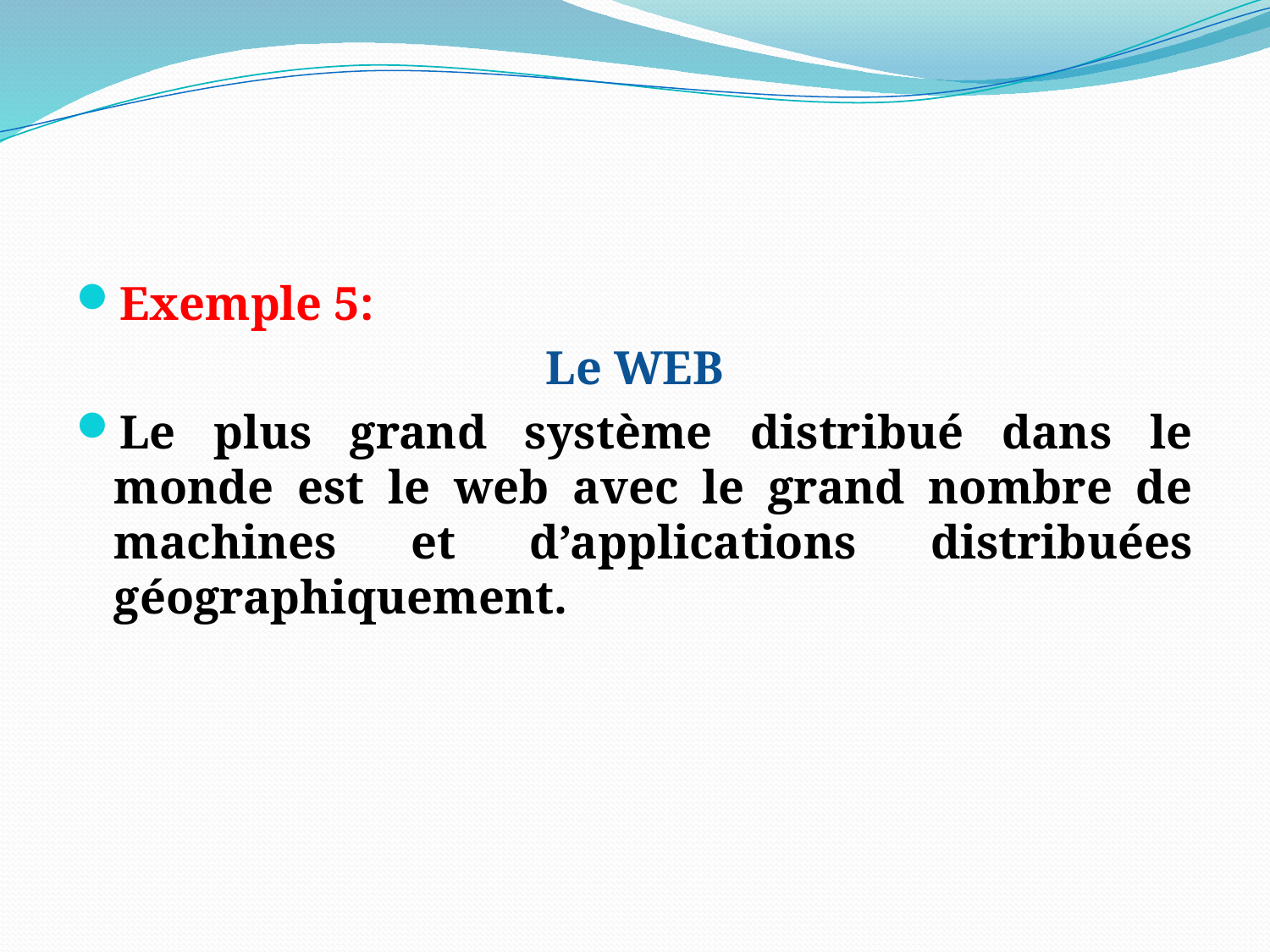

#
Exemple 5:
Le WEB
Le plus grand système distribué dans le monde est le web avec le grand nombre de machines et d’applications distribuées géographiquement.